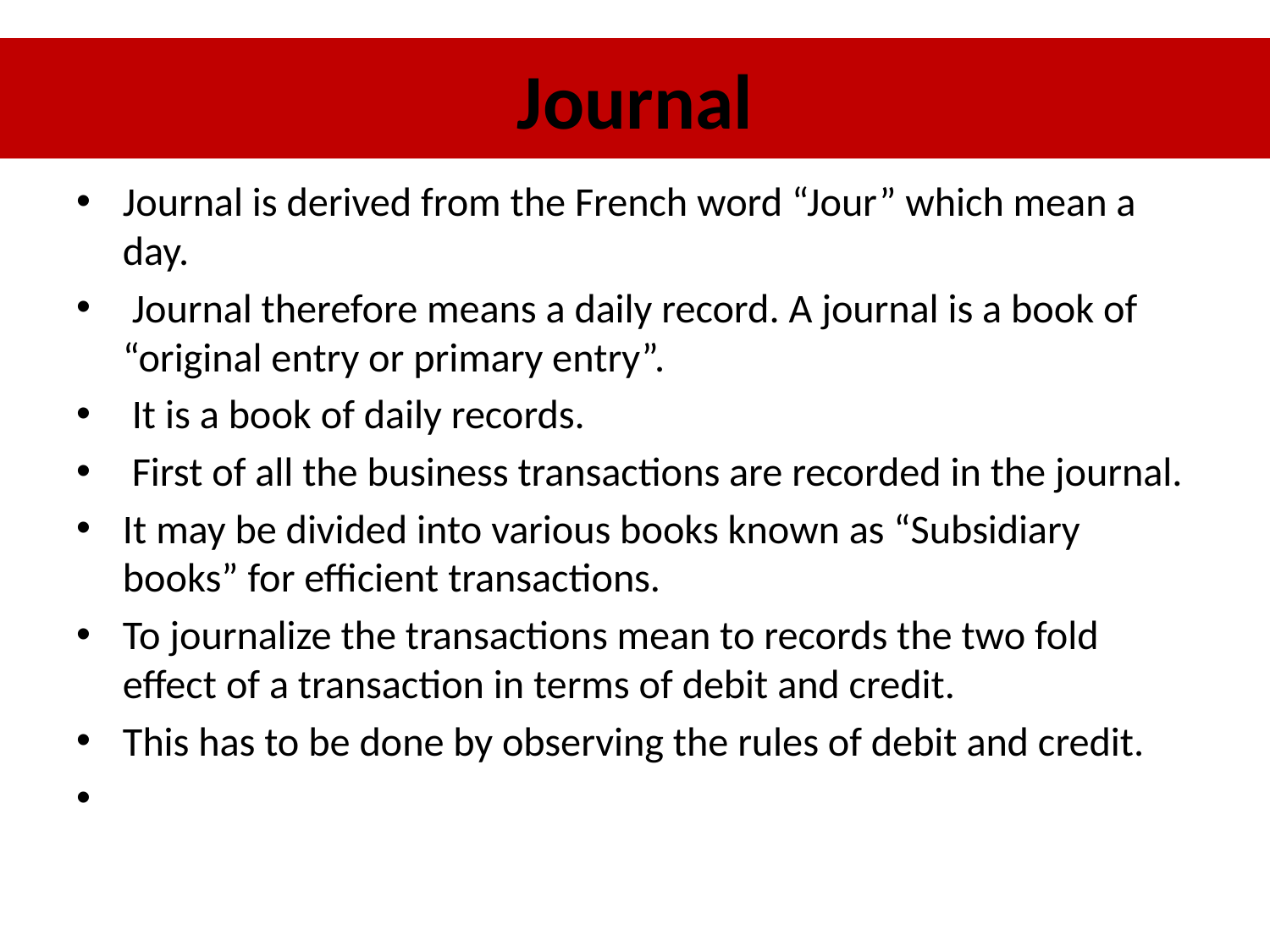

# Journal
Journal is derived from the French word “Jour” which mean a day.
 Journal therefore means a daily record. A journal is a book of “original entry or primary entry”.
 It is a book of daily records.
 First of all the business transactions are recorded in the journal.
It may be divided into various books known as “Subsidiary books” for efficient transactions.
To journalize the transactions mean to records the two fold effect of a transaction in terms of debit and credit.
This has to be done by observing the rules of debit and credit.